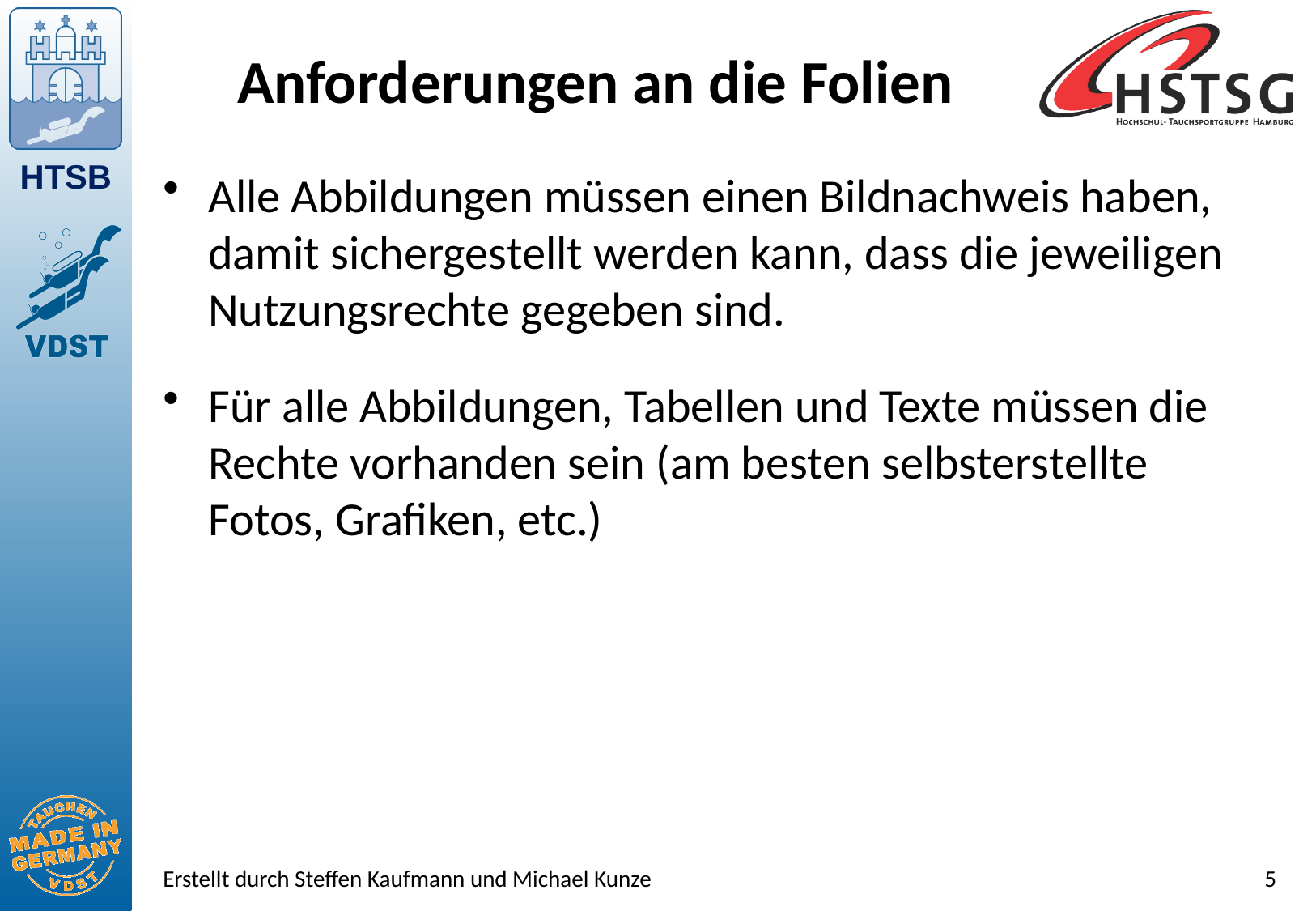

# Anforderungen an die Folien
Alle Abbildungen müssen einen Bildnachweis haben, damit sichergestellt werden kann, dass die jeweiligen Nutzungsrechte gegeben sind.
Für alle Abbildungen, Tabellen und Texte müssen die Rechte vorhanden sein (am besten selbsterstellte Fotos, Grafiken, etc.)
Erstellt durch Steffen Kaufmann und Michael Kunze
5